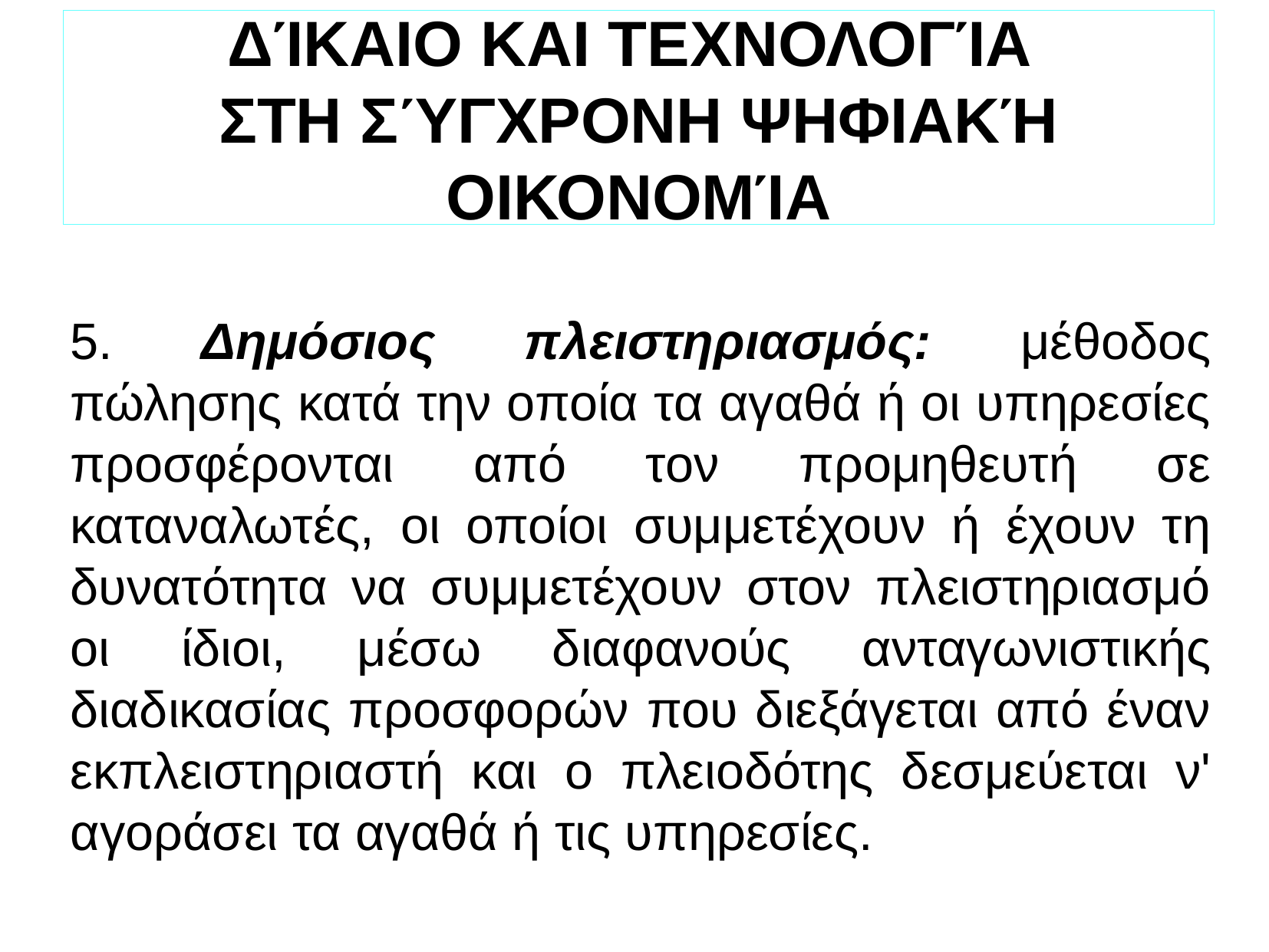

ΔΊΚΑΙΟ ΚΑΙ ΤΕΧΝΟΛΟΓΊΑ
ΣΤΗ ΣΎΓΧΡΟΝΗ ΨΗΦΙΑΚΉ ΟΙΚΟΝΟΜΊΑ
5. Δημόσιος πλειστηριασμός: μέθοδος πώλησης κατά την οποία τα αγαθά ή οι υπηρεσίες προσφέρονται από τον προμηθευτή σε καταναλωτές, οι οποίοι συμμετέχουν ή έχουν τη δυνατότητα να συμμετέχουν στον πλειστηριασμό οι ίδιοι, μέσω διαφανούς ανταγωνιστικής διαδικασίας προσφορών που διεξάγεται από έναν εκπλειστηριαστή και ο πλειοδότης δεσμεύεται ν' αγοράσει τα αγαθά ή τις υπηρεσίες.